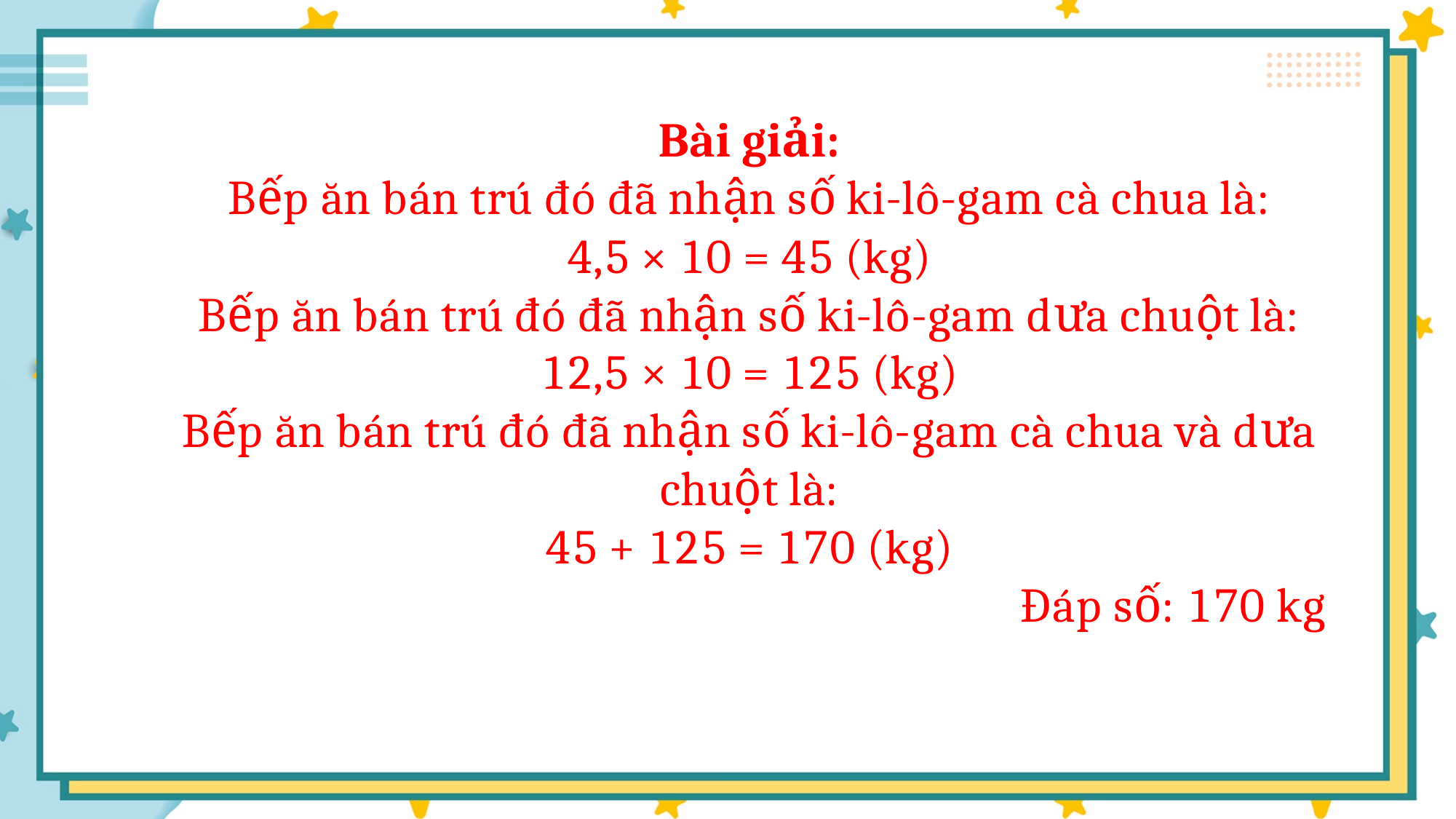

Bài giải:
Bếp ăn bán trú đó đã nhận số ki-lô-gam cà chua là:
4,5 × 10 = 45 (kg)
Bếp ăn bán trú đó đã nhận số ki-lô-gam dưa chuột là:
12,5 × 10 = 125 (kg)
Bếp ăn bán trú đó đã nhận số ki-lô-gam cà chua và dưa chuột là:
45 + 125 = 170 (kg)
Đáp số: 170 kg